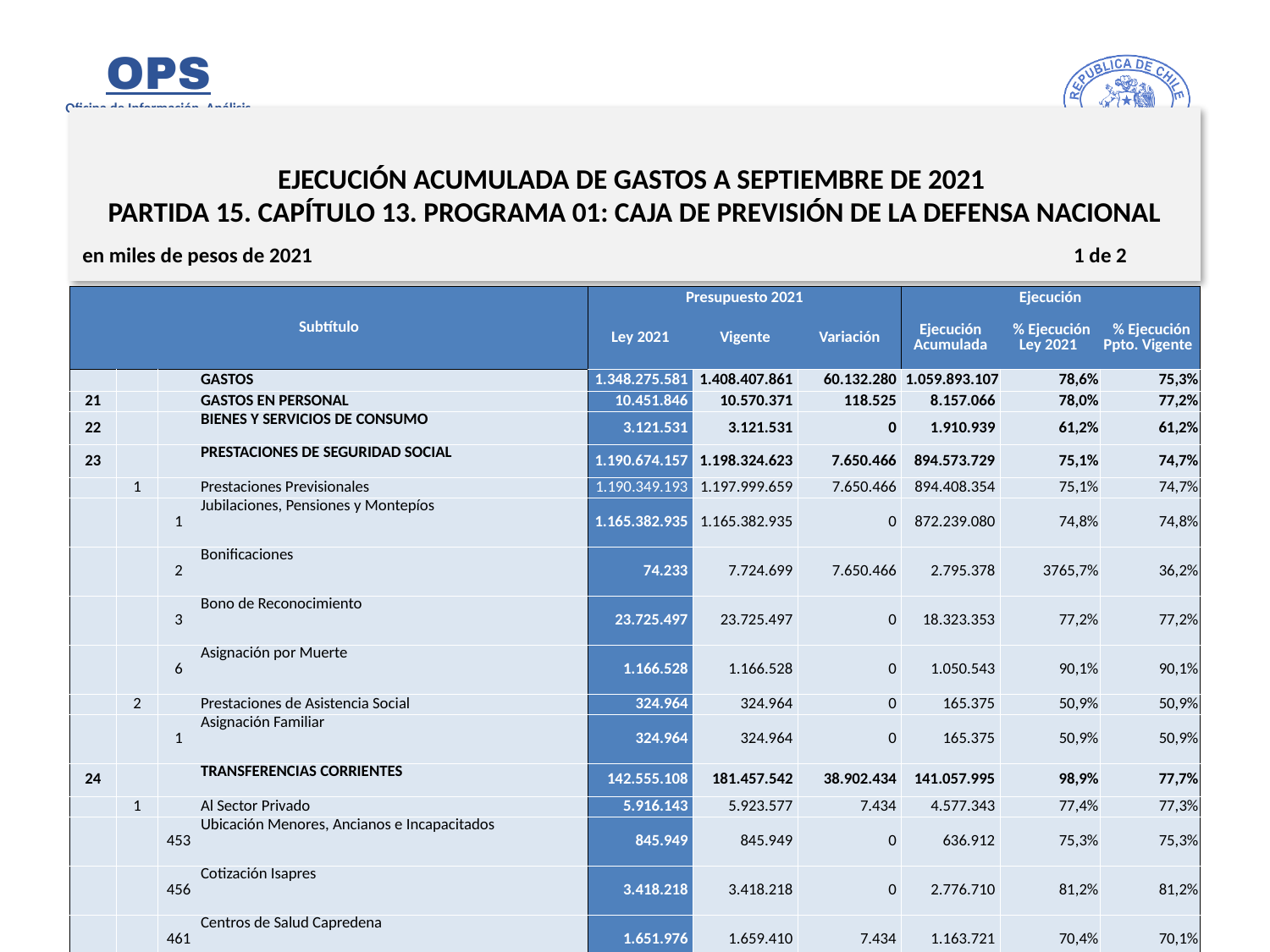

# EJECUCIÓN ACUMULADA DE GASTOS A SEPTIEMBRE DE 2021 PARTIDA 15. CAPÍTULO 13. PROGRAMA 01: CAJA DE PREVISIÓN DE LA DEFENSA NACIONAL
en miles de pesos de 2021                                                                                                                                                             1 de 2
| Subtítulo |  |  |  | Presupuesto 2021 |  |  | Ejecución |  |  |
| --- | --- | --- | --- | --- | --- | --- | --- | --- | --- |
|  |  |  |  | Ley 2021 | Vigente | Variación | Ejecución Acumulada | % Ejecución Ley 2021 | % Ejecución Ppto. Vigente |
|  |  |  | GASTOS | 1.348.275.581 | 1.408.407.861 | 60.132.280 | 1.059.893.107 | 78,6% | 75,3% |
| 21 |  |  | GASTOS EN PERSONAL | 10.451.846 | 10.570.371 | 118.525 | 8.157.066 | 78,0% | 77,2% |
| 22 |  |  | BIENES Y SERVICIOS DE CONSUMO | 3.121.531 | 3.121.531 | 0 | 1.910.939 | 61,2% | 61,2% |
| 23 |  |  | PRESTACIONES DE SEGURIDAD SOCIAL | 1.190.674.157 | 1.198.324.623 | 7.650.466 | 894.573.729 | 75,1% | 74,7% |
|  | 1 |  | Prestaciones Previsionales | 1.190.349.193 | 1.197.999.659 | 7.650.466 | 894.408.354 | 75,1% | 74,7% |
|  |  | 1 | Jubilaciones, Pensiones y Montepíos | 1.165.382.935 | 1.165.382.935 | 0 | 872.239.080 | 74,8% | 74,8% |
|  |  | 2 | Bonificaciones | 74.233 | 7.724.699 | 7.650.466 | 2.795.378 | 3765,7% | 36,2% |
|  |  | 3 | Bono de Reconocimiento | 23.725.497 | 23.725.497 | 0 | 18.323.353 | 77,2% | 77,2% |
|  |  | 6 | Asignación por Muerte | 1.166.528 | 1.166.528 | 0 | 1.050.543 | 90,1% | 90,1% |
|  | 2 |  | Prestaciones de Asistencia Social | 324.964 | 324.964 | 0 | 165.375 | 50,9% | 50,9% |
|  |  | 1 | Asignación Familiar | 324.964 | 324.964 | 0 | 165.375 | 50,9% | 50,9% |
| 24 |  |  | TRANSFERENCIAS CORRIENTES | 142.555.108 | 181.457.542 | 38.902.434 | 141.057.995 | 98,9% | 77,7% |
|  | 1 |  | Al Sector Privado | 5.916.143 | 5.923.577 | 7.434 | 4.577.343 | 77,4% | 77,3% |
|  |  | 453 | Ubicación Menores, Ancianos e Incapacitados | 845.949 | 845.949 | 0 | 636.912 | 75,3% | 75,3% |
|  |  | 456 | Cotización Isapres | 3.418.218 | 3.418.218 | 0 | 2.776.710 | 81,2% | 81,2% |
|  |  | 461 | Centros de Salud Capredena | 1.651.976 | 1.659.410 | 7.434 | 1.163.721 | 70,4% | 70,1% |
|  | 2 |  | Al Gobierno Central | 20.548.932 | 20.548.932 | 0 | 10.388.689 | 50,6% | 50,6% |
|  |  | 2 | Fondo de Medicina Curativa | 18.299.640 | 18.299.640 | 0 | 8.411.441 | 46,0% | 46,0% |
|  |  | 3 | Fondo Nacional de Salud | 2.249.292 | 2.249.292 | 0 | 1.977.248 | 87,9% | 87,9% |
|  | 3 |  | A Otras Entidades Públicas | 116.086.492 | 154.981.492 | 38.895.000 | 126.089.059 | 108,6% | 81,4% |
|  |  | 268 | Aporte Caja Fondo Desahucio | 3.277.981 | 3.277.981 | 0 | 2.349.562 | 71,7% | 71,7% |
|  |  | 269 | Aporte Caja Fondo Revalorizador de Pensiones | 332.771 | 332.771 | 0 | 218.406 | 65,6% | 65,6% |
|  |  | 270 | Aporte Fiscal Fondo Desahucio | 2.093.005 | 2.093.005 | 0 | 1.450.806 | 69,3% | 69,3% |
|  |  | 271 | Aporte Fiscal Fondo Revalorizador de Pensiones | 4.032.214 | 4.032.214 | 0 | 2.940.402 | 72,9% | 72,9% |
|  |  | 274 | Fondo Desahucio | 36.783.527 | 36.783.527 | 0 | 26.776.822 | 72,8% | 72,8% |
21